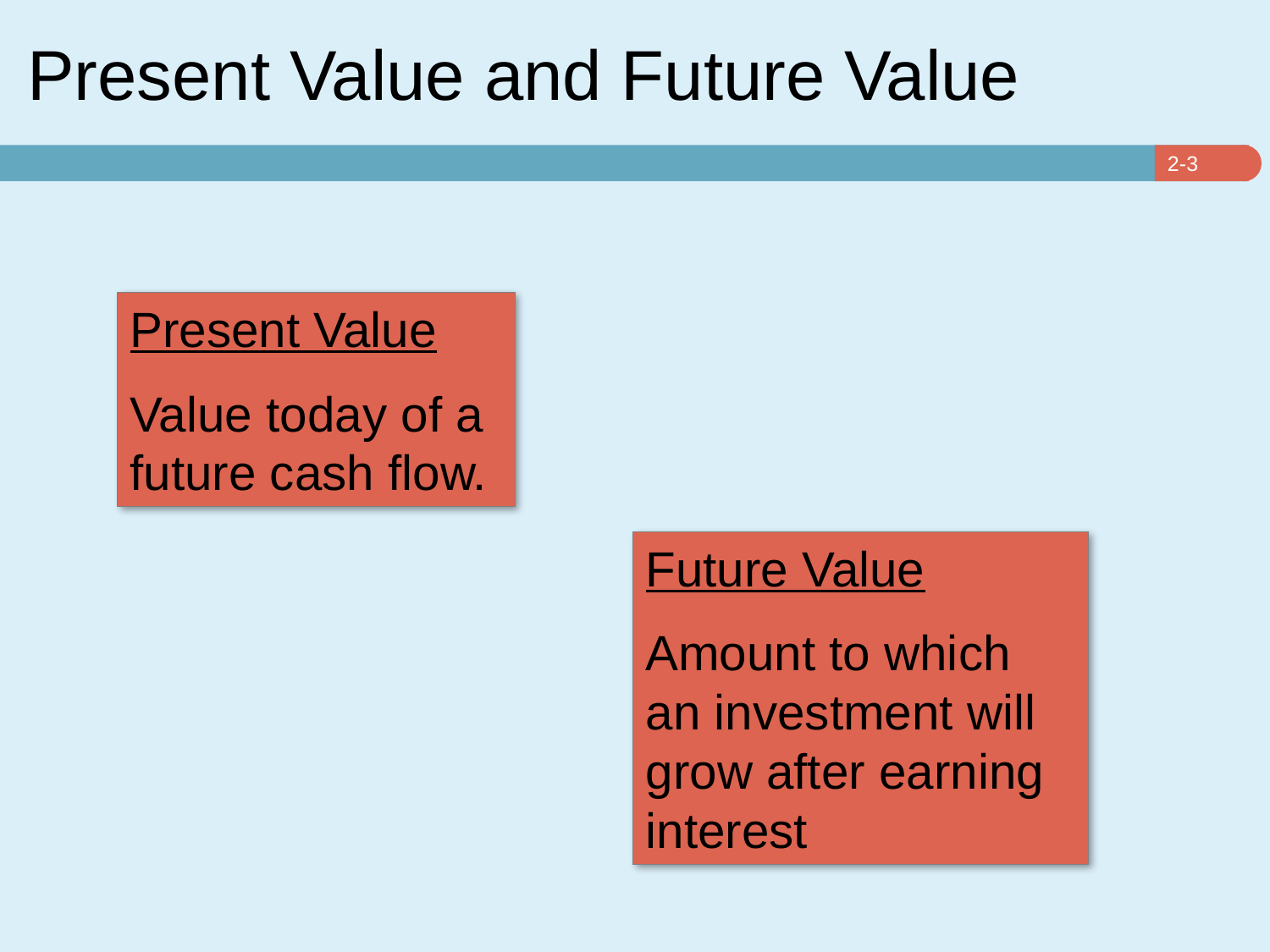

# Present Value and Future Value
Present Value
Value today of a future cash flow.
Future Value
Amount to which an investment will grow after earning interest